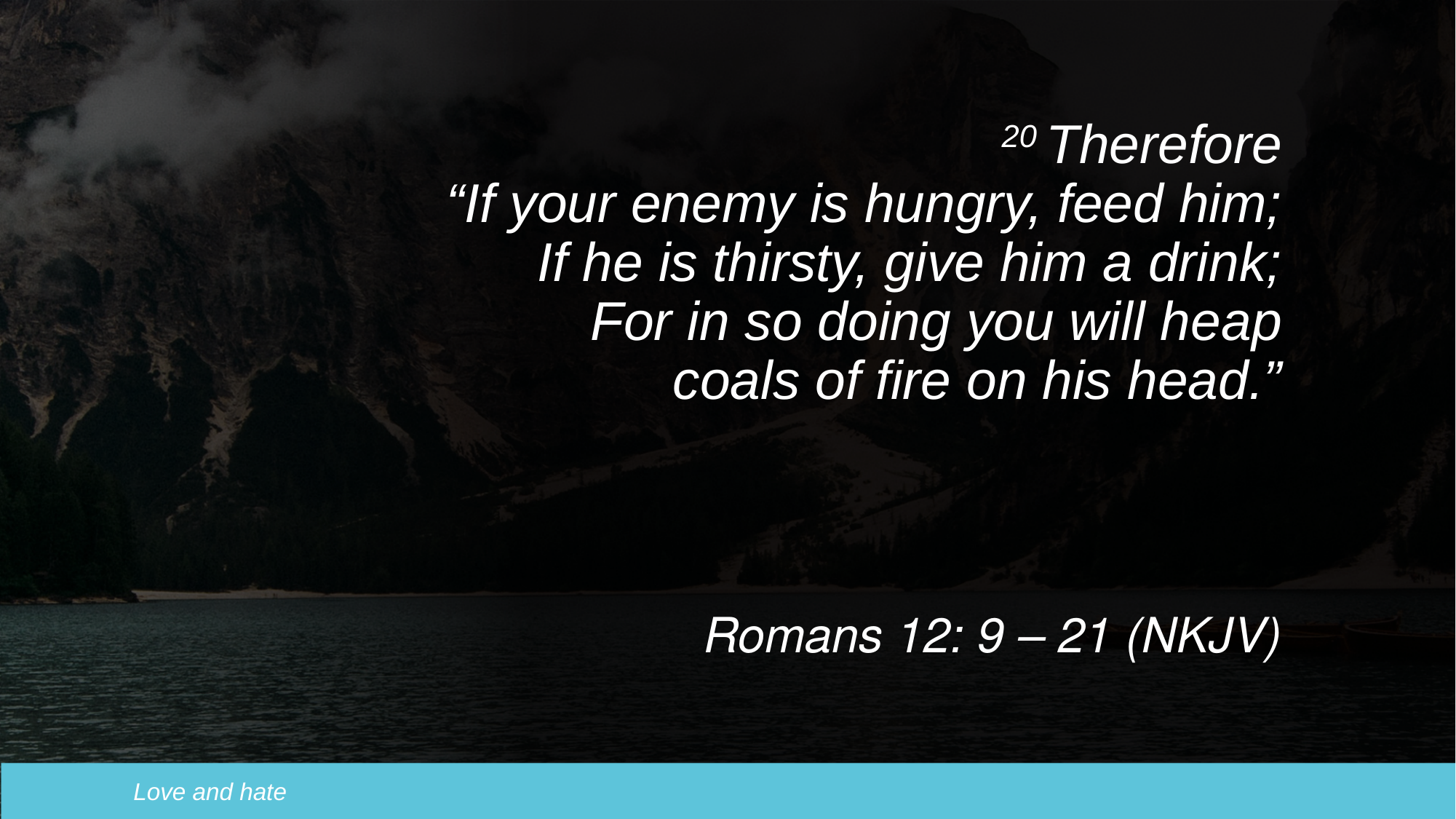

20 Therefore
“If your enemy is hungry, feed him;
If he is thirsty, give him a drink;
For in so doing you will heap
coals of fire on his head.”
Romans 12: 9 – 21 (NKJV)
Love and hate